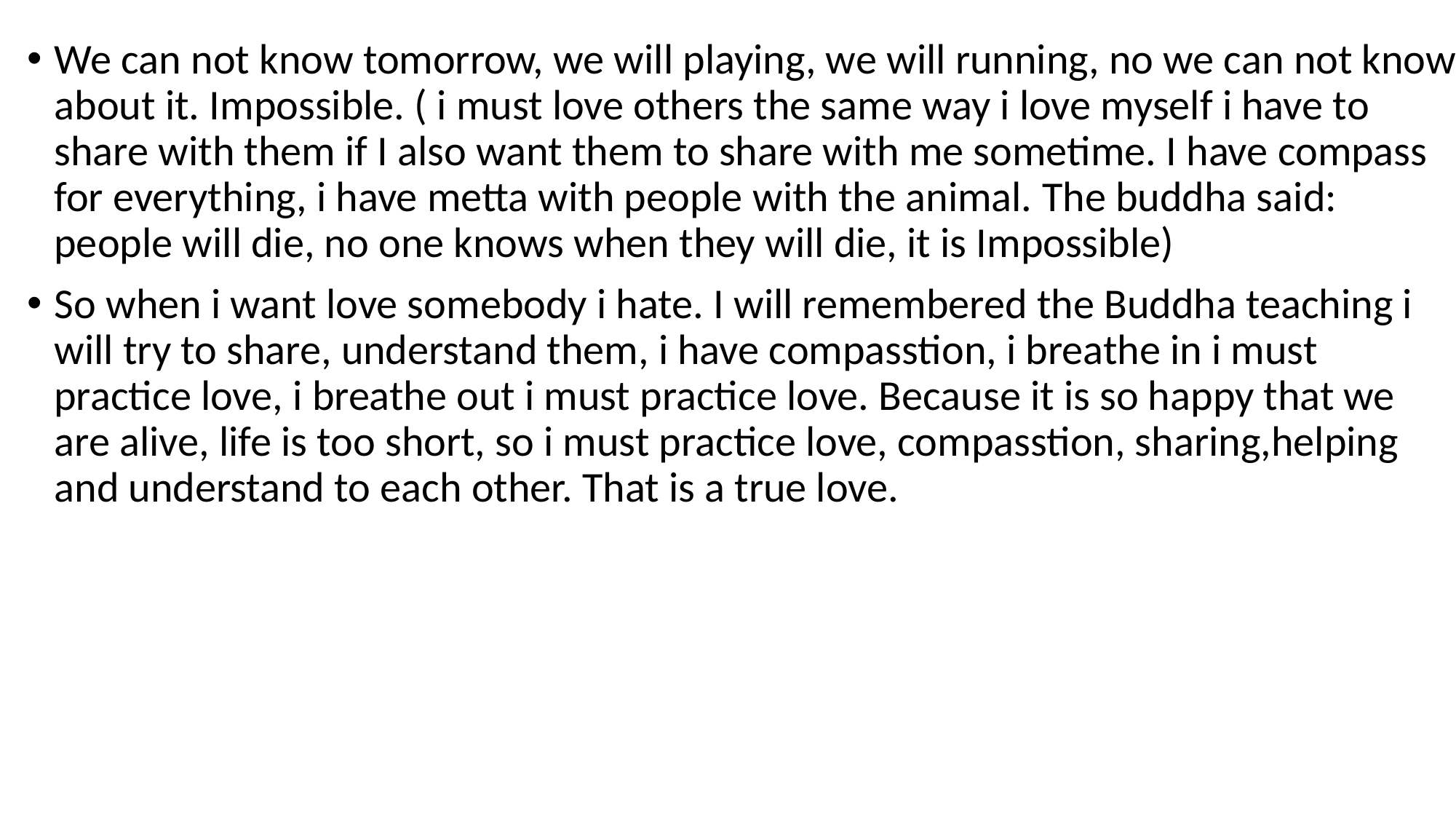

We can not know tomorrow, we will playing, we will running, no we can not know about it. Impossible. ( i must love others the same way i love myself i have to share with them if I also want them to share with me sometime. I have compass for everything, i have metta with people with the animal. The buddha said: people will die, no one knows when they will die, it is Impossible)
So when i want love somebody i hate. I will remembered the Buddha teaching i will try to share, understand them, i have compasstion, i breathe in i must practice love, i breathe out i must practice love. Because it is so happy that we are alive, life is too short, so i must practice love, compasstion, sharing,helping and understand to each other. That is a true love.
#